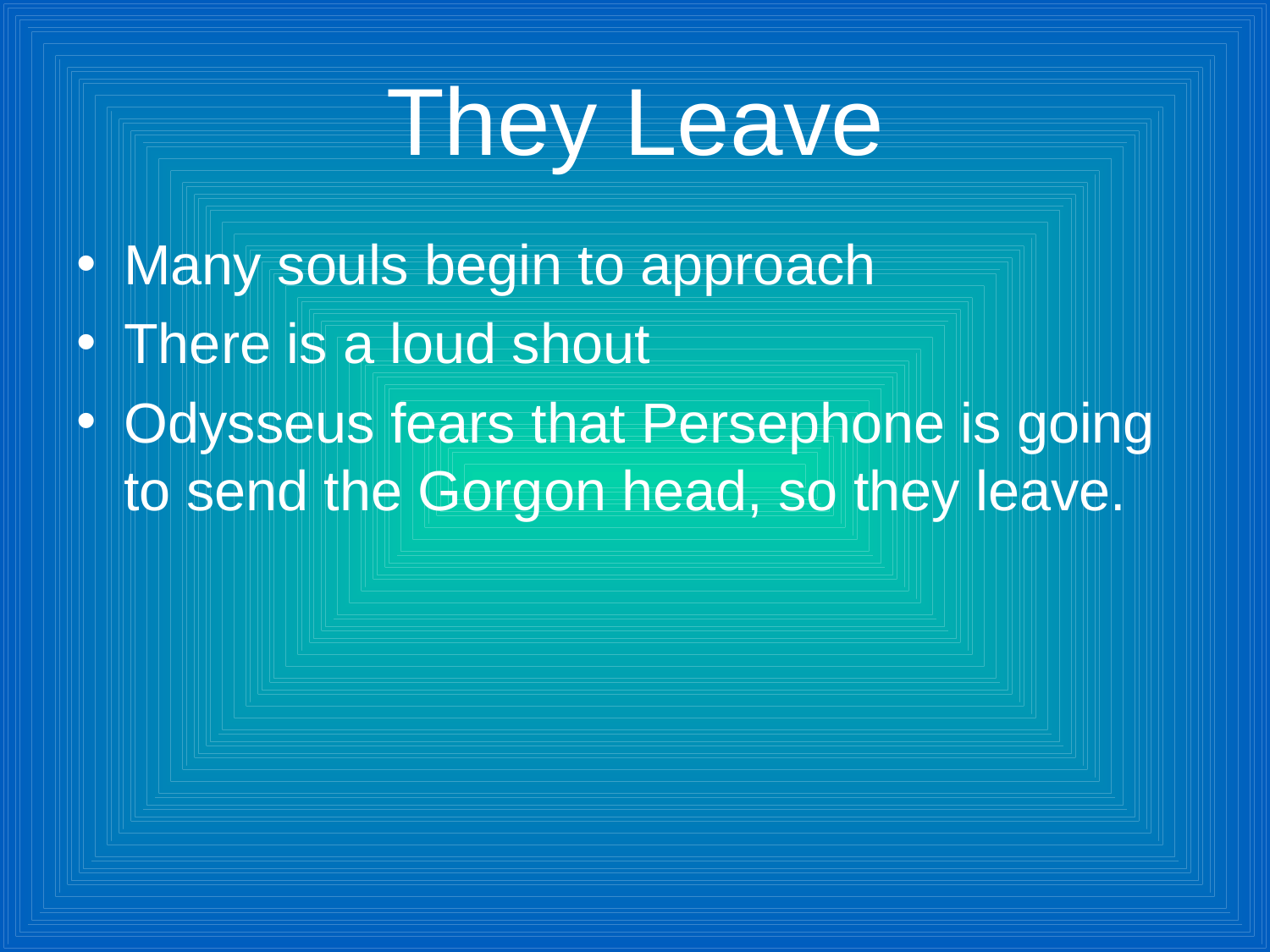

# They Leave
Many souls begin to approach
There is a loud shout
Odysseus fears that Persephone is going to send the Gorgon head, so they leave.